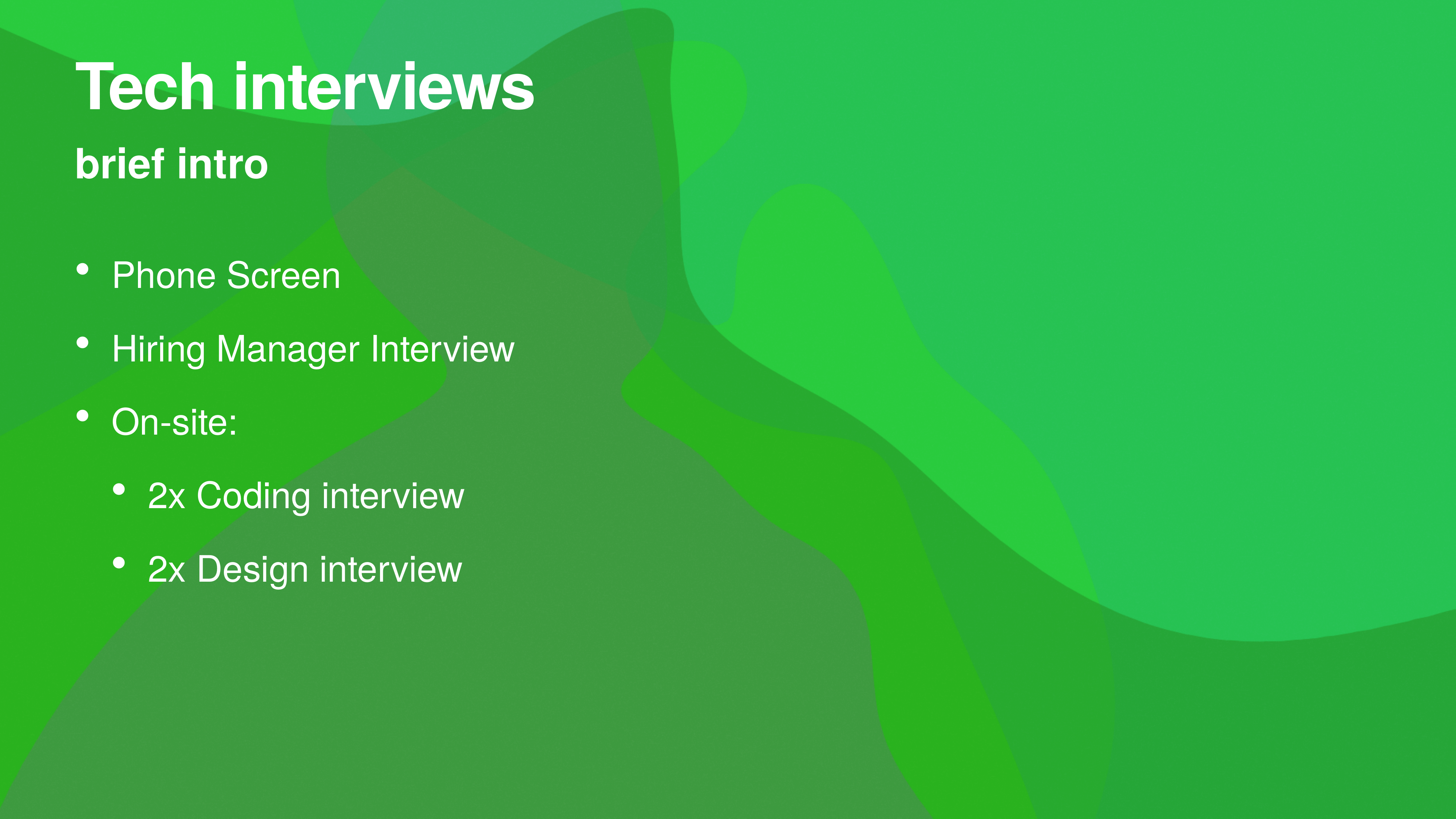

# Tech interviews
brief intro
Phone Screen
Hiring Manager Interview
On-site:
2x Coding interview
2x Design interview